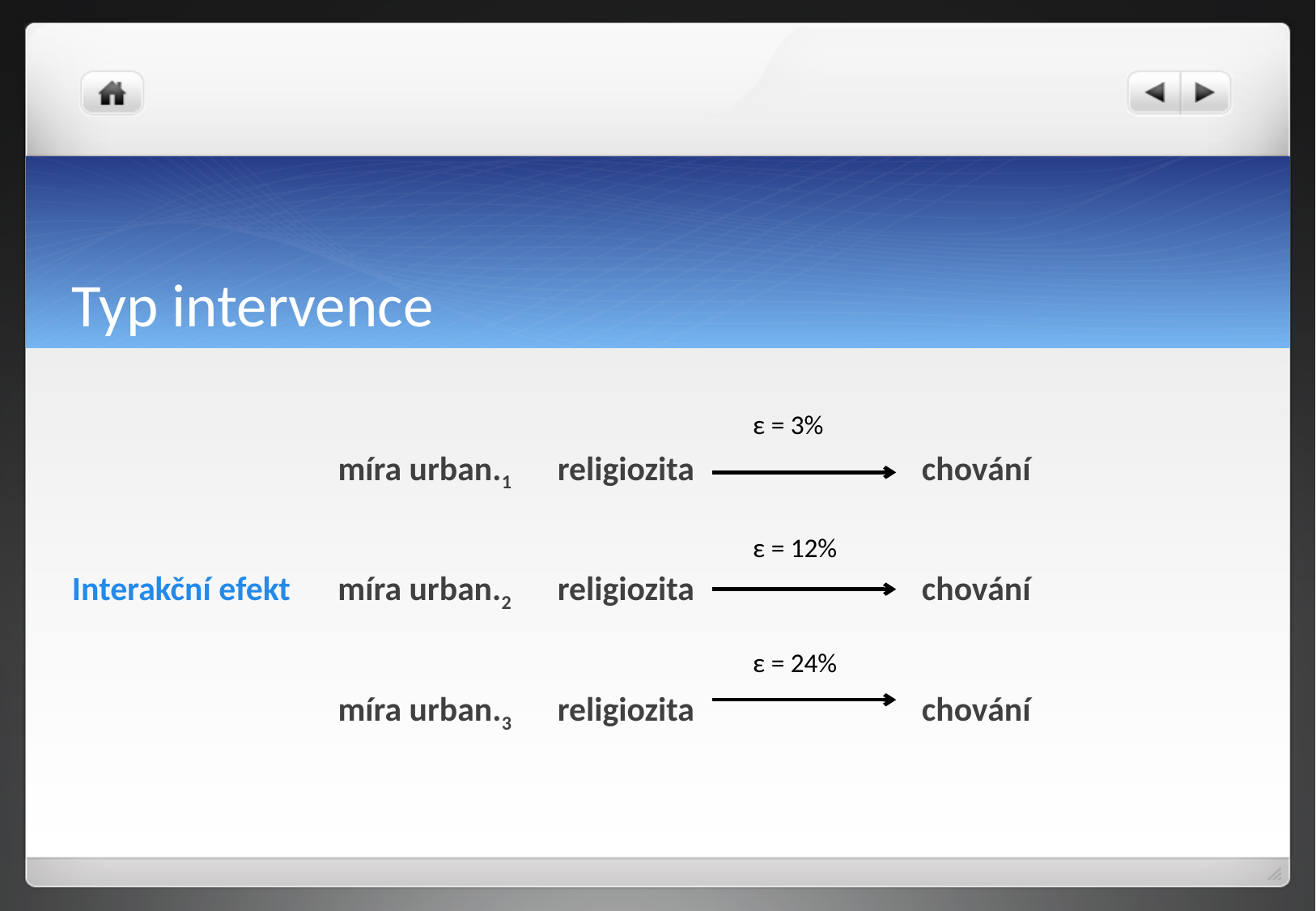

# Typ intervence

		   míra urban.1	religiozita		chování
Interakční efekt	   míra urban.2	religiozita		chování
		   míra urban.3	religiozita		chování
ε = 3%
ε = 12%
ε = 24%